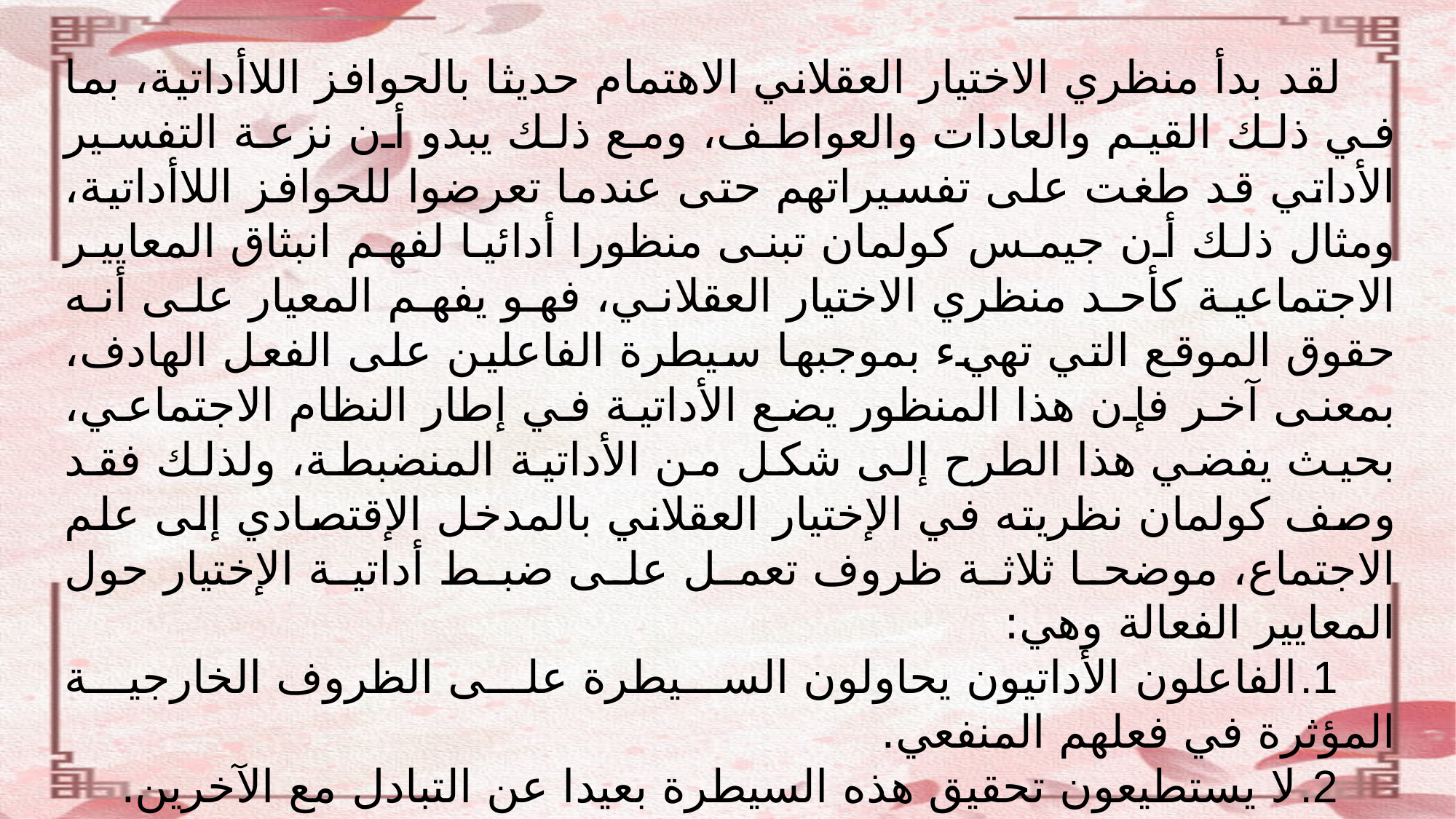

لقد بدأ منظري الاختيار العقلاني الاهتمام حديثا بالحوافز اللاأداتية، بما في ذلك القيم والعادات والعواطف، ومع ذلك يبدو أن نزعة التفسير الأداتي قد طغت على تفسيراتهم حتى عندما تعرضوا للحوافز اللاأداتية، ومثال ذلك أن جيمس كولمان تبنى منظورا أدائيا لفهم انبثاق المعايير الاجتماعية كأحد منظري الاختيار العقلاني، فهو يفهم المعيار على أنه حقوق الموقع التي تهيء بموجبها سيطرة الفاعلين على الفعل الهادف، بمعنى آخر فإن هذا المنظور يضع الأداتية في إطار النظام الاجتماعي، بحيث يفضي هذا الطرح إلى شكل من الأداتية المنضبطة، ولذلك فقد وصف كولمان نظريته في الإختيار العقلاني بالمدخل الإقتصادي إلى علم الاجتماع، موضحا ثلاثة ظروف تعمل على ضبط أداتية الإختيار حول المعايير الفعالة وهي:
الفاعلون الأداتيون يحاولون السيطرة على الظروف الخارجية المؤثرة في فعلهم المنفعي.
لا يستطيعون تحقيق هذه السيطرة بعيدا عن التبادل مع الآخرين.
التنظيمات الاجتماعية تقدم نظاما جزائيا لفرض الامتثال والتكيف ومن هنا، فإن التكيف مع المعايير قد يشتث من الرغبة من التفكير بالربح أو تعظيم الفائدة.